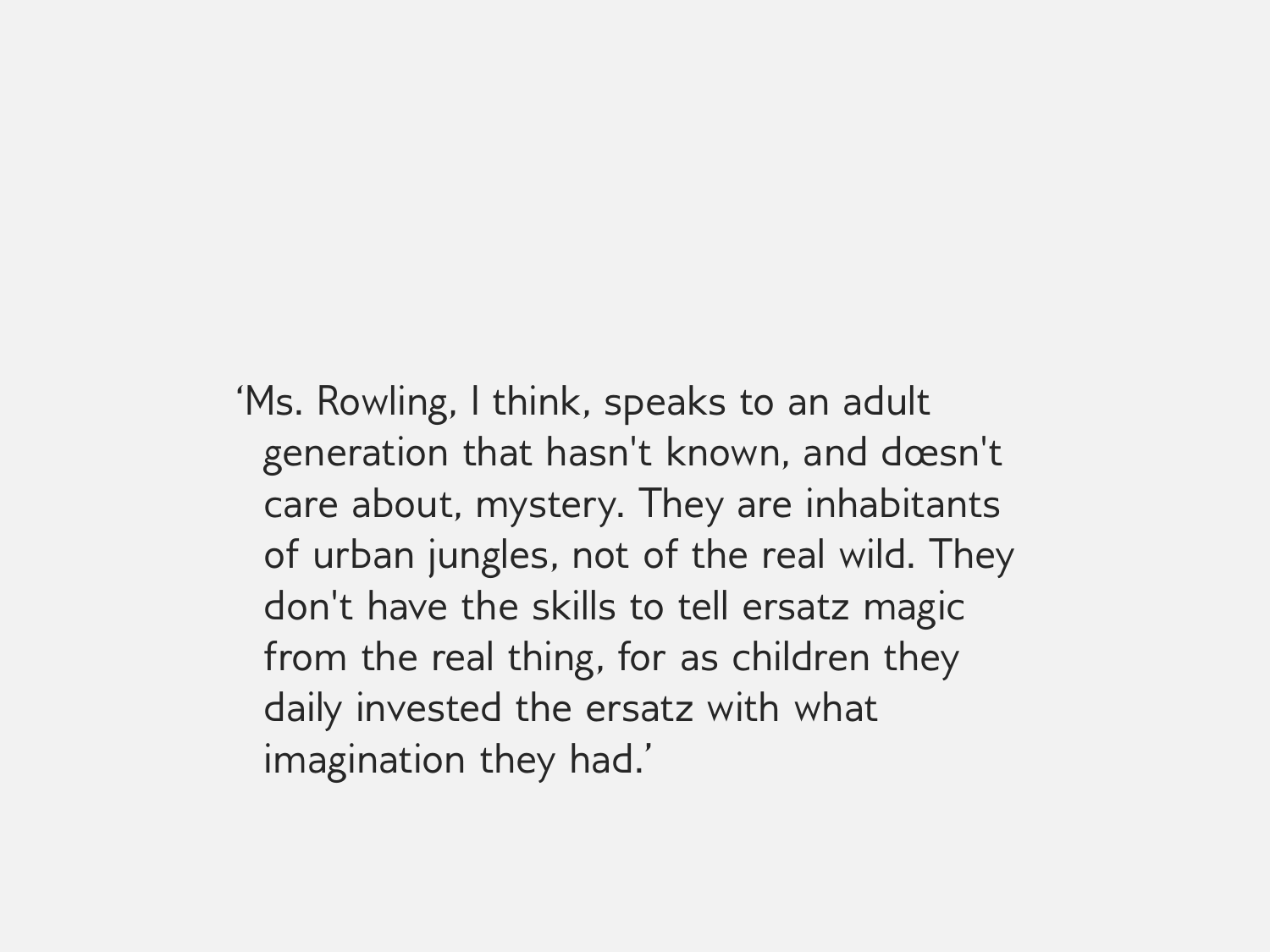

‘Ms. Rowling, I think, speaks to an adult generation that hasn't known, and doesn't care about, mystery. They are inhabitants of urban jungles, not of the real wild. They don't have the skills to tell ersatz magic from the real thing, for as children they daily invested the ersatz with what imagination they had.’